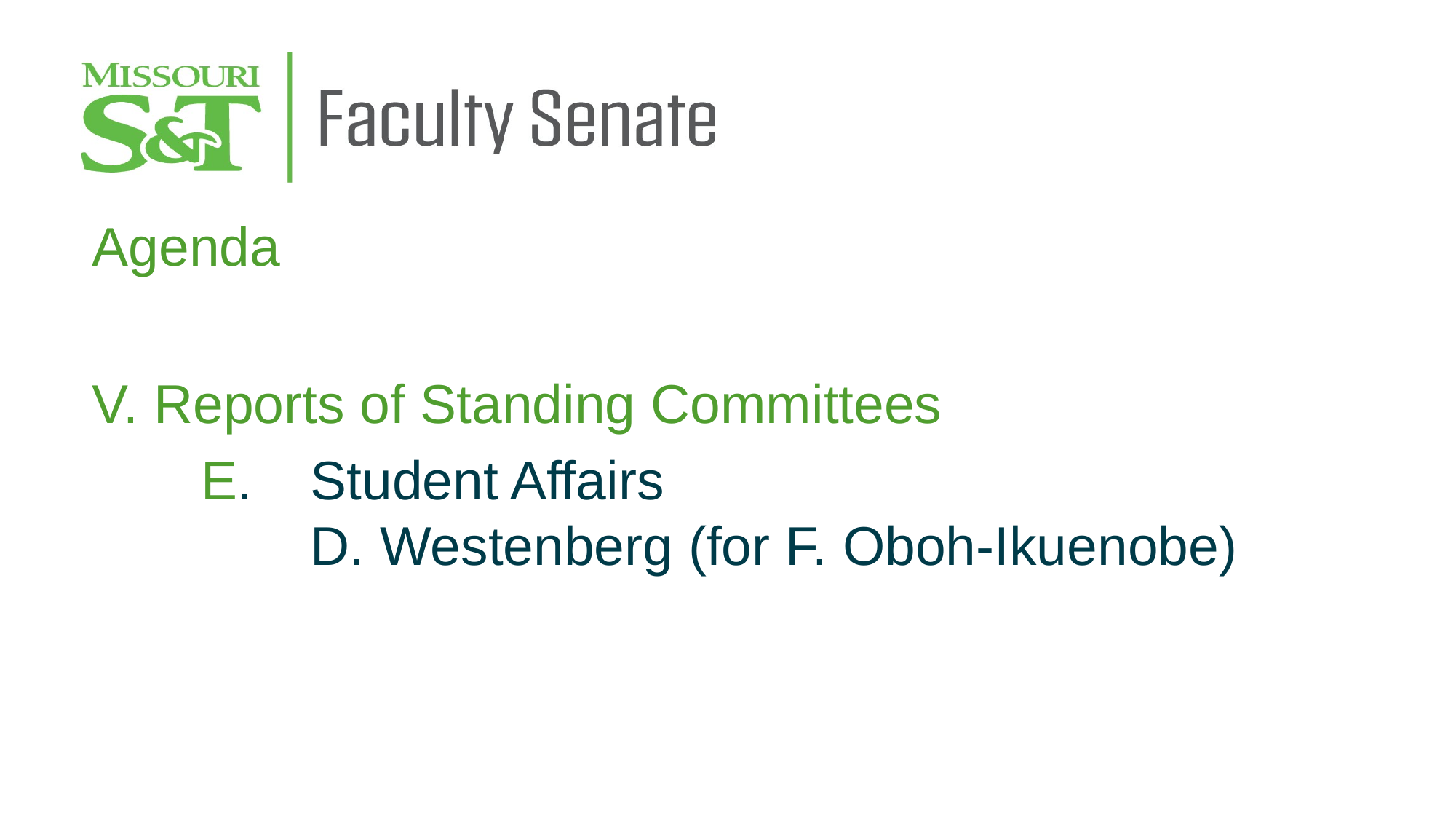

Agenda
V. Reports of Standing Committees
	E.	Student Affairs
		D. Westenberg (for F. Oboh-Ikuenobe)